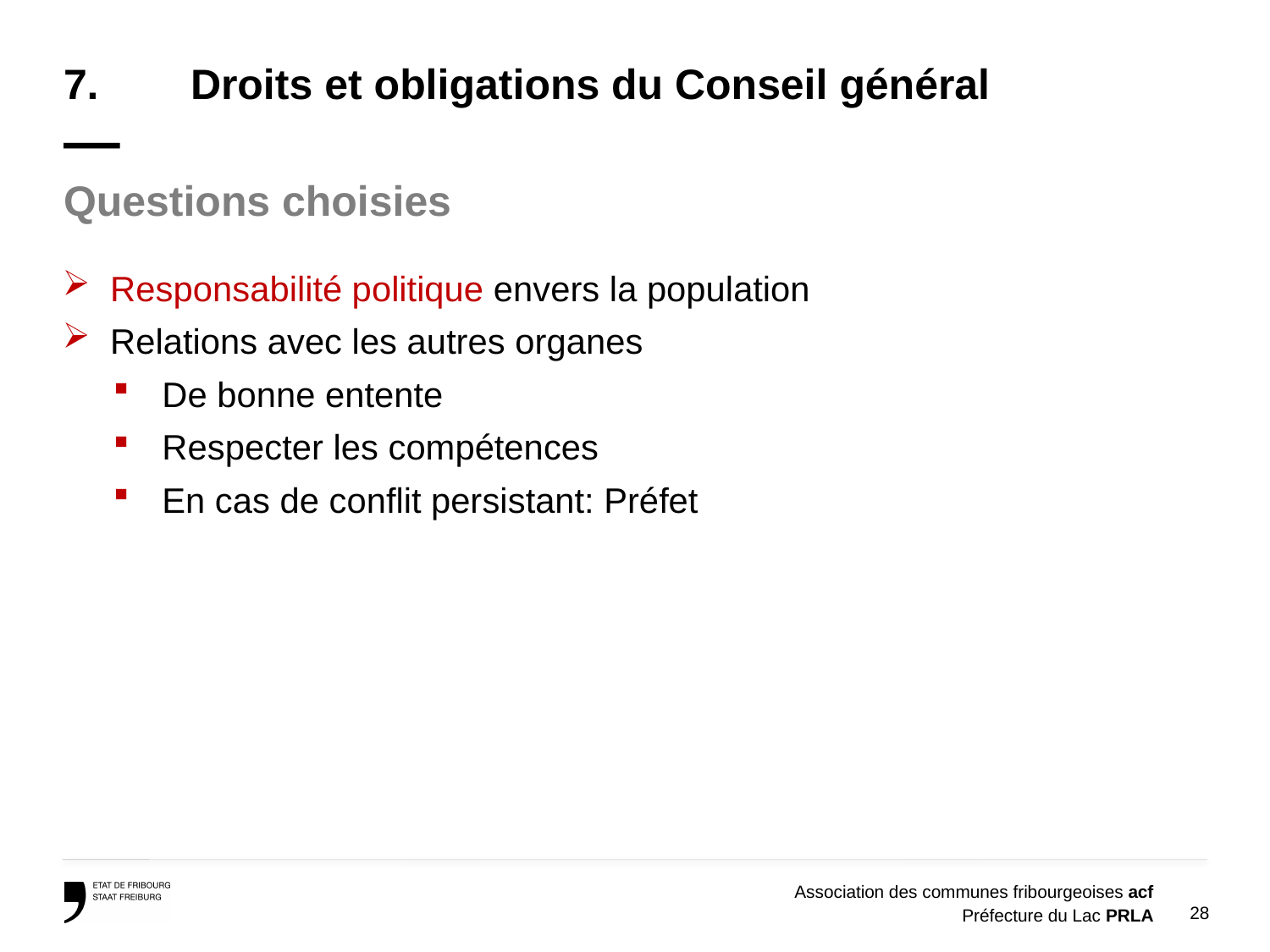

# 7.	Droits et obligations du Conseil général —
Questions choisies
Responsabilité politique envers la population
Relations avec les autres organes
De bonne entente
Respecter les compétences
En cas de conflit persistant: Préfet